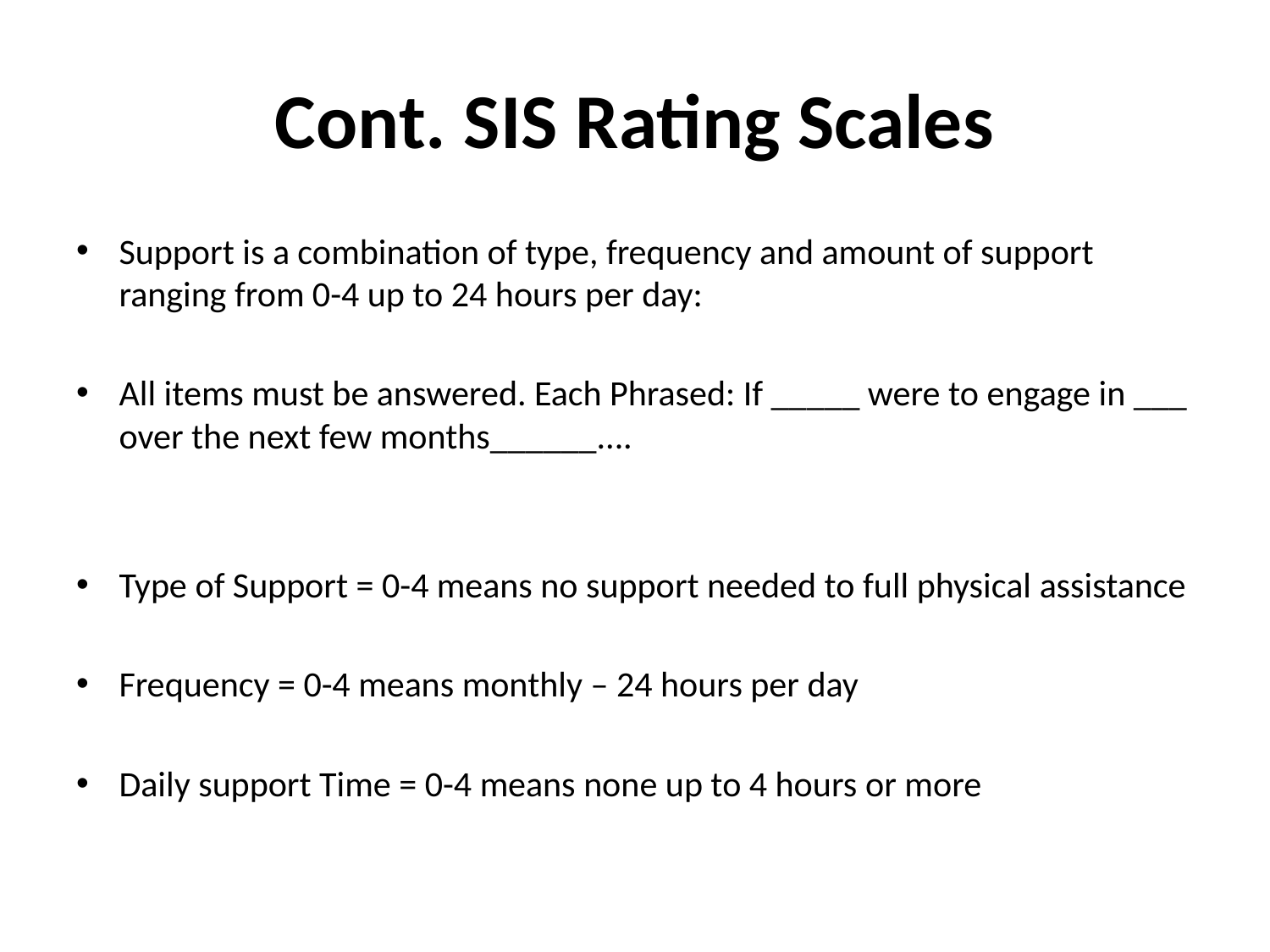

# Cont. SIS Rating Scales
Support is a combination of type, frequency and amount of support ranging from 0-4 up to 24 hours per day:

All items must be answered. Each Phrased: If _____ were to engage in ___ over the next few months______....

Type of Support = 0-4 means no support needed to full physical assistance

Frequency = 0-4 means monthly – 24 hours per day

Daily support Time = 0-4 means none up to 4 hours or more